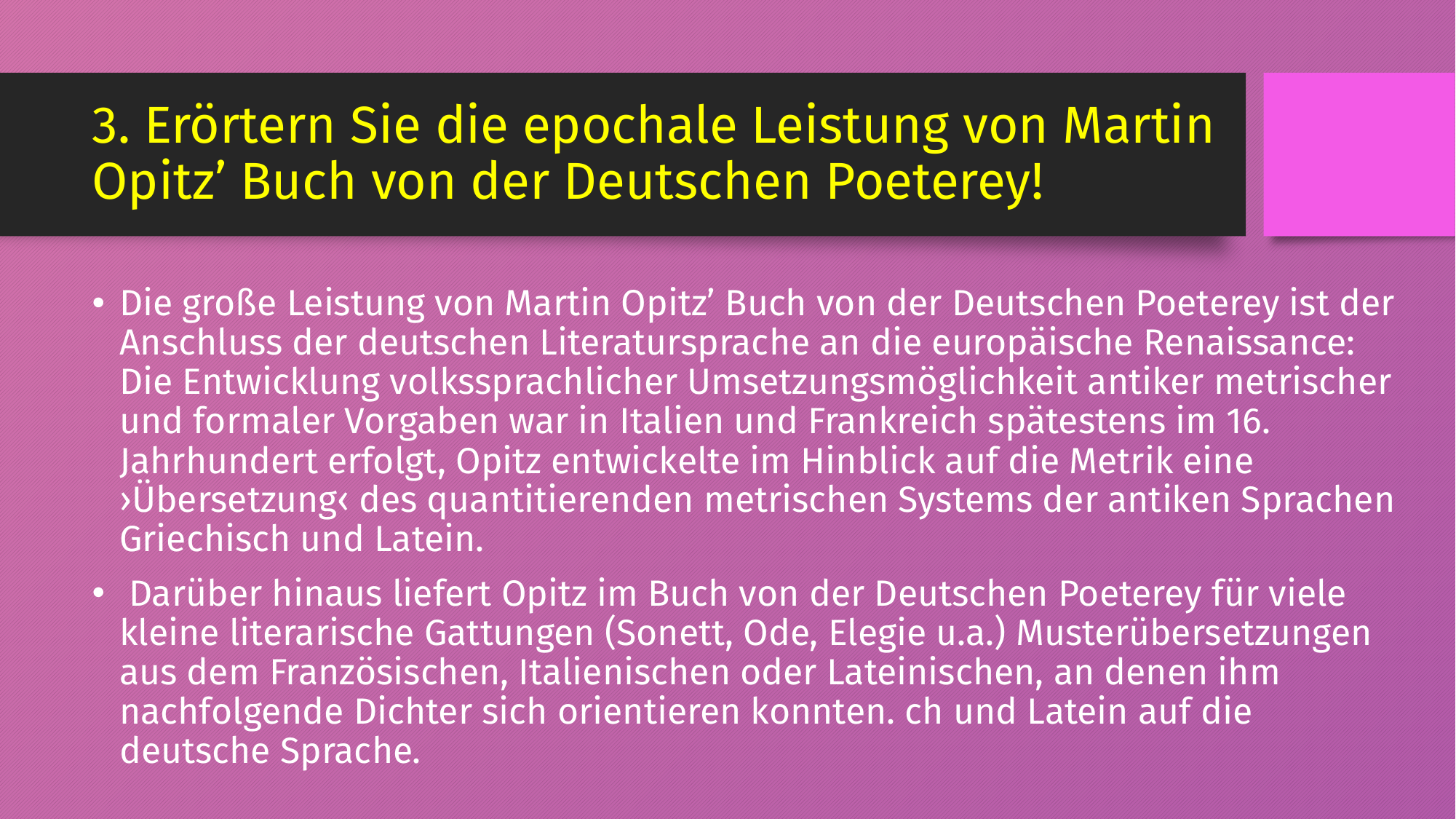

# 3. Erörtern Sie die epochale Leistung von Martin Opitz’ Buch von der Deutschen Poeterey!
Die große Leistung von Martin Opitz’ Buch von der Deutschen Poeterey ist der Anschluss der deutschen Literatursprache an die europäische Renaissance: Die Entwicklung volkssprachlicher Umsetzungsmöglichkeit antiker metrischer und formaler Vorgaben war in Italien und Frankreich spätestens im 16. Jahrhundert erfolgt, Opitz entwickelte im Hinblick auf die Metrik eine ›Übersetzung‹ des quantitierenden metrischen Systems der antiken Sprachen Griechisch und Latein.
 Darüber hinaus liefert Opitz im Buch von der Deutschen Poeterey für viele kleine literarische Gattungen (Sonett, Ode, Elegie u.a.) Musterübersetzungen aus dem Französischen, Italienischen oder Lateinischen, an denen ihm nachfolgende Dichter sich orientieren konnten. ch und Latein auf die deutsche Sprache.